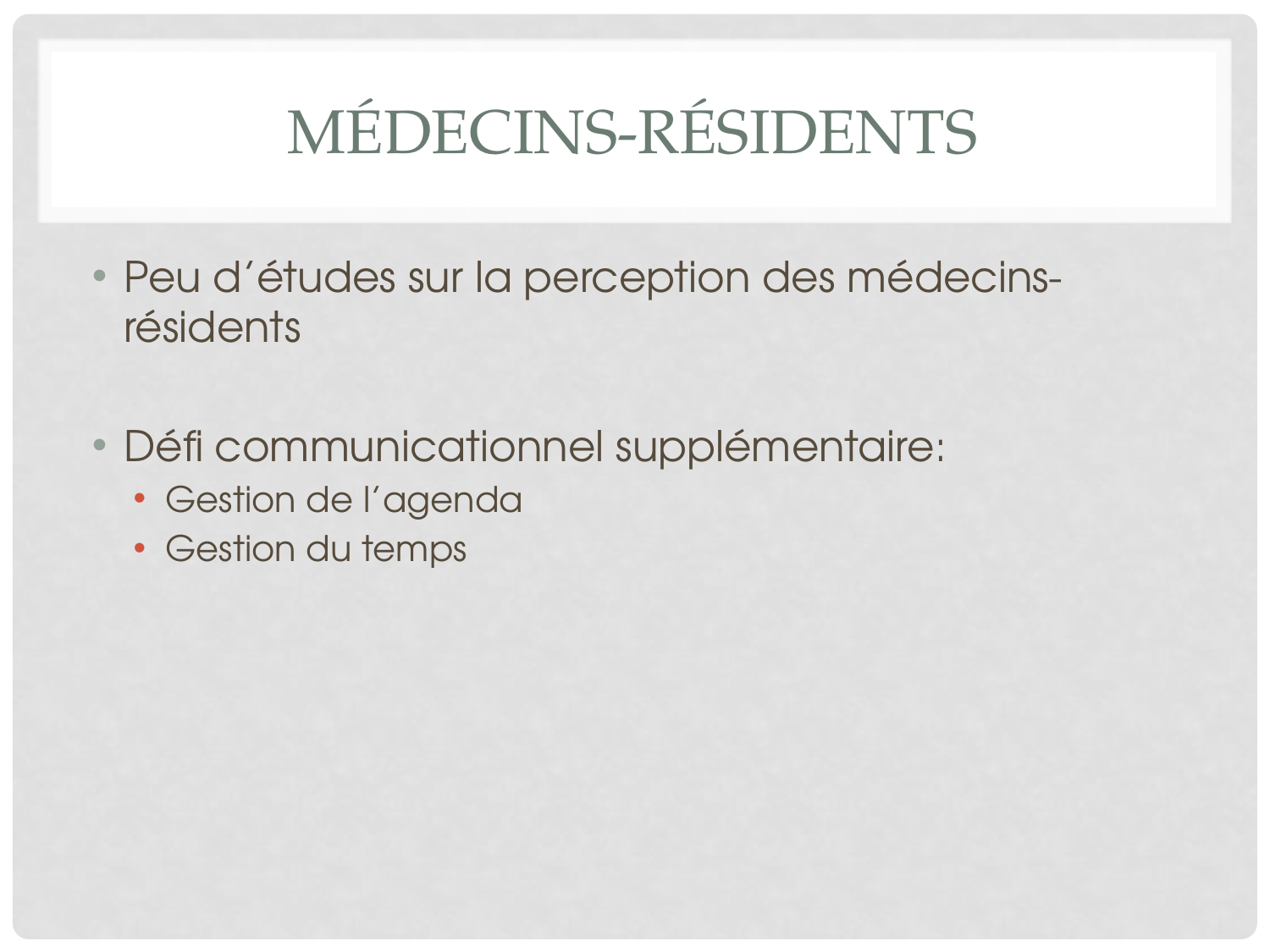

# Médecins-résidents
Peu d’études sur la perception des médecins-résidents

Défi communicationnel supplémentaire:
Gestion de l’agenda
Gestion du temps